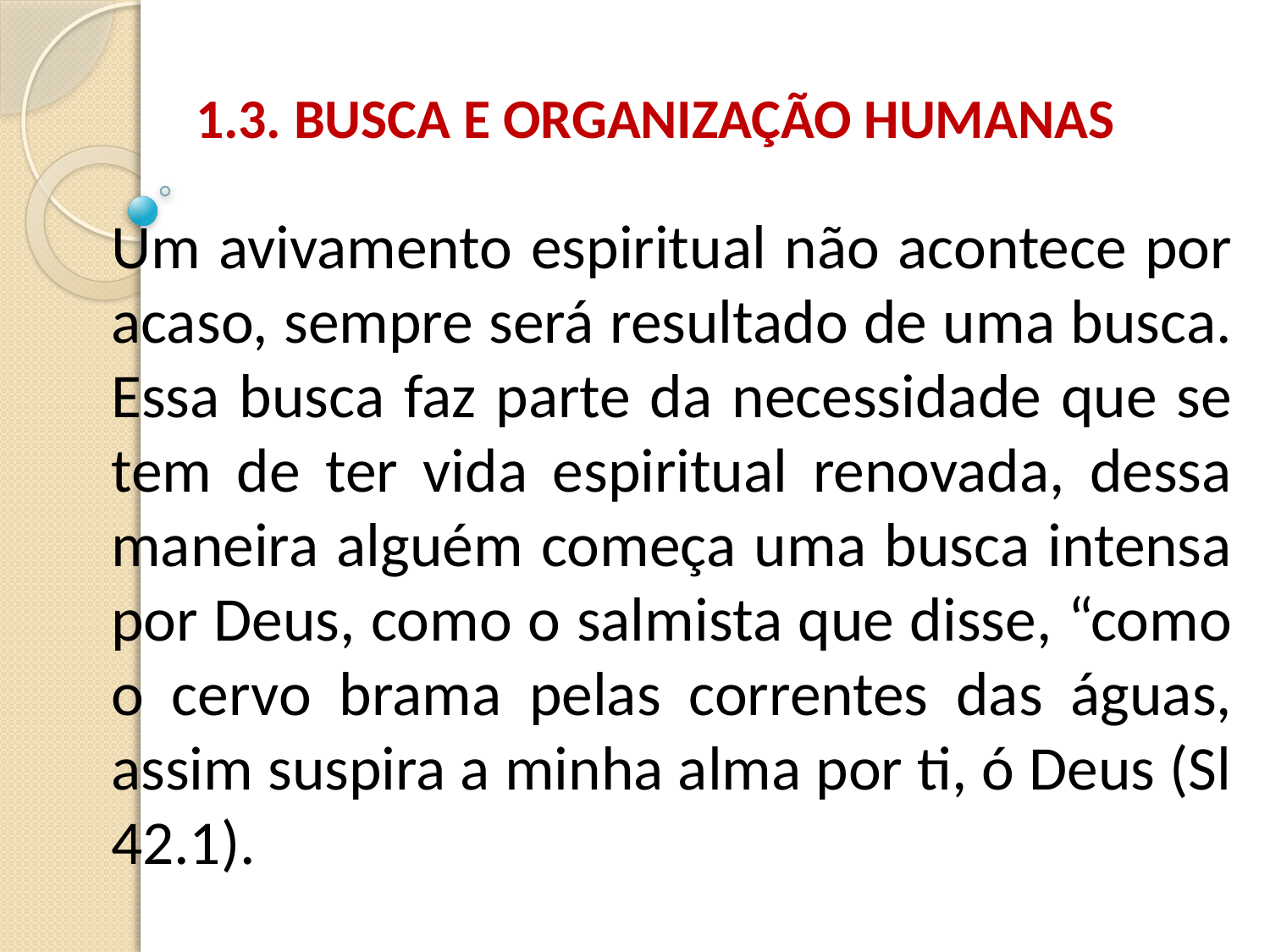

# 1.3. BUSCA E ORGANIZAÇÃO HUMANAS
	Um avivamento espiritual não acontece por acaso, sempre será resultado de uma busca. Essa busca faz parte da necessidade que se tem de ter vida espiritual renovada, dessa maneira alguém começa uma busca intensa por Deus, como o salmista que disse, “como o cervo brama pelas correntes das águas, assim suspira a minha alma por ti, ó Deus (Sl 42.1).